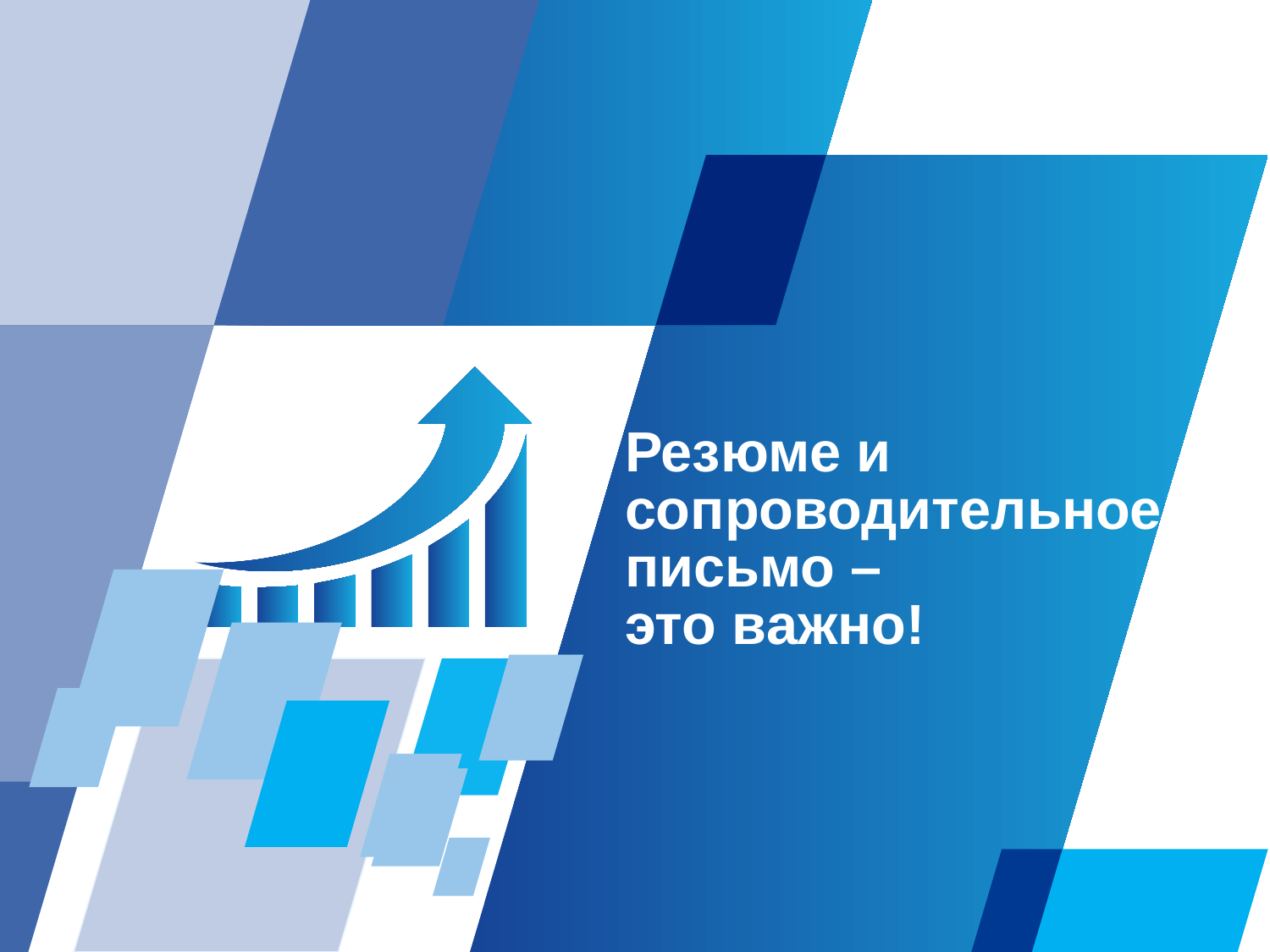

# Резюме и сопроводительное письмо – это важно!